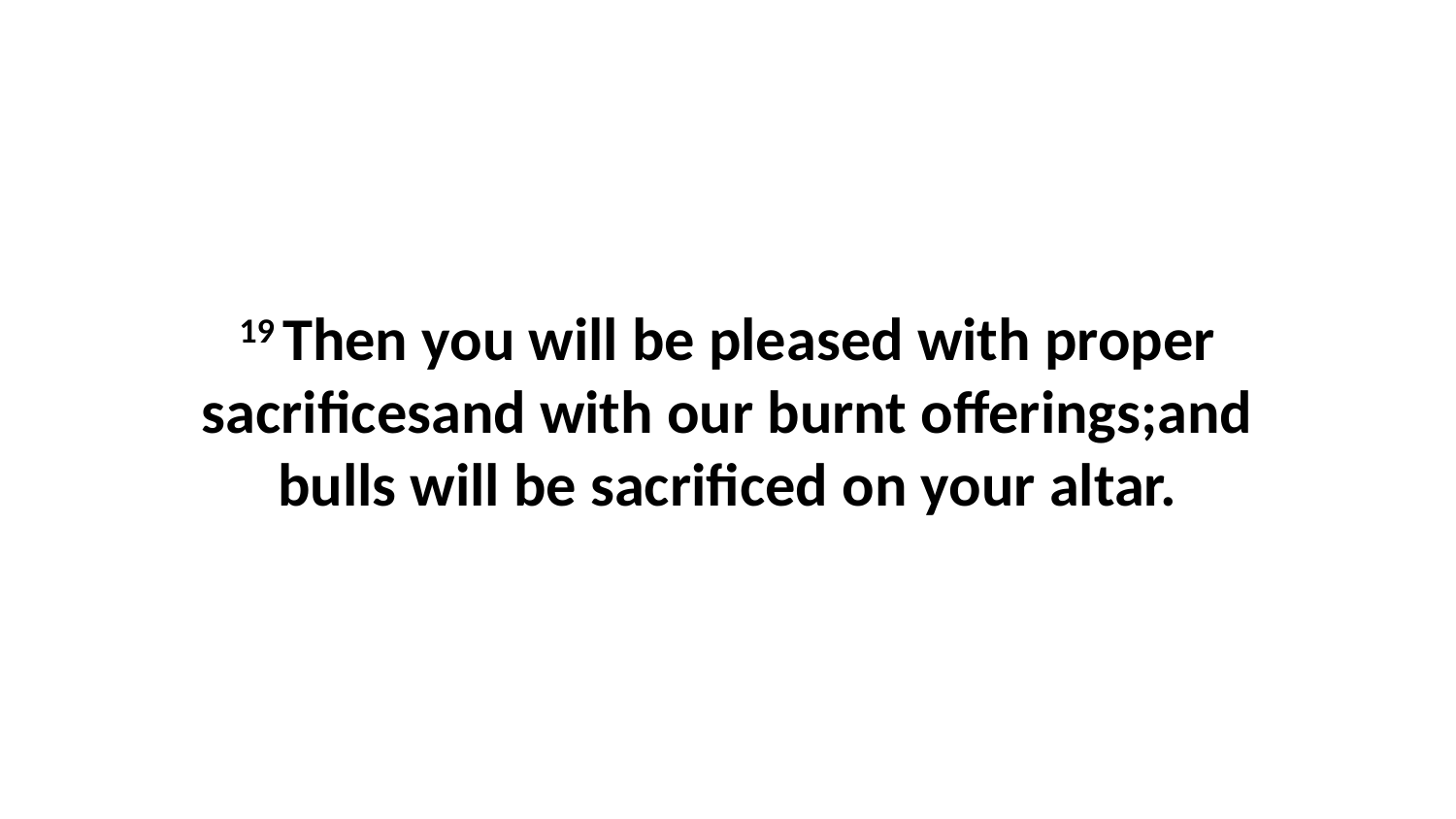

19 Then you will be pleased with proper sacrificesand with our burnt offerings;and bulls will be sacrificed on your altar.